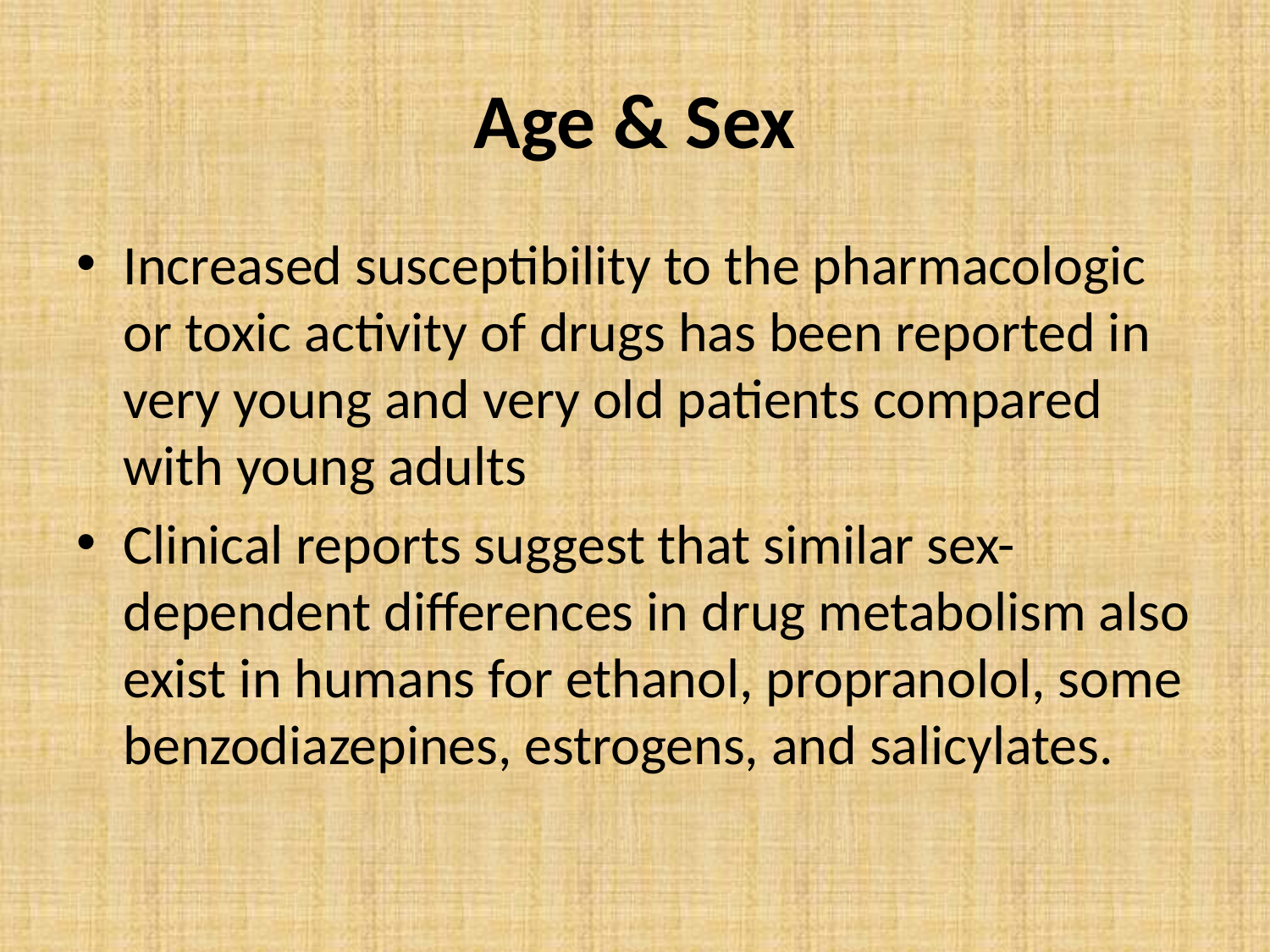

# Age & Sex
Increased susceptibility to the pharmacologic or toxic activity of drugs has been reported in very young and very old patients compared with young adults
Clinical reports suggest that similar sex-dependent differences in drug metabolism also exist in humans for ethanol, propranolol, some benzodiazepines, estrogens, and salicylates.